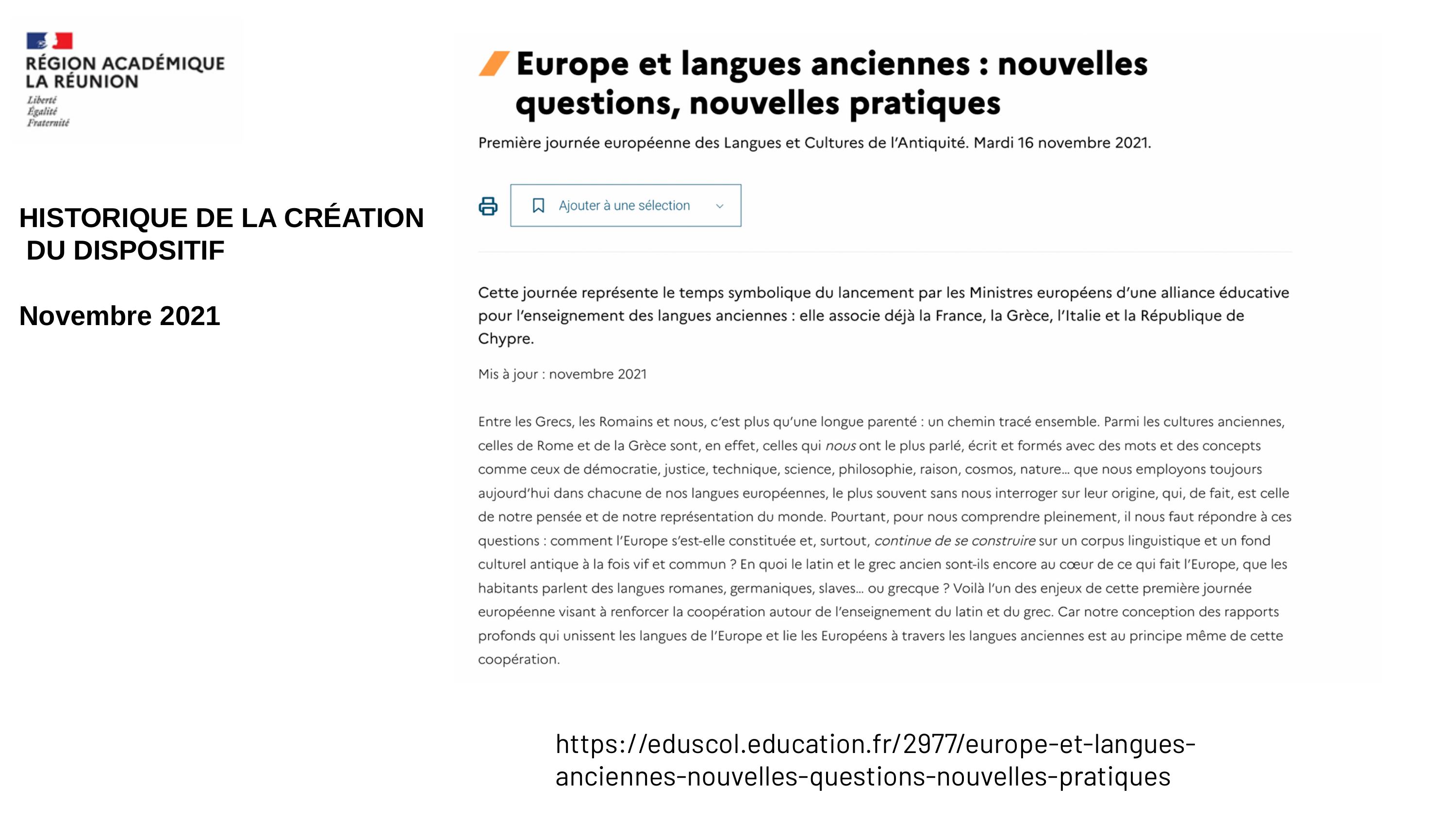

HISTORIQUE DE LA CRÉATION
 DU DISPOSITIF

Novembre 2021

https://eduscol.education.fr/2977/europe-et-langues-anciennes-nouvelles-questions-nouvelles-pratiques